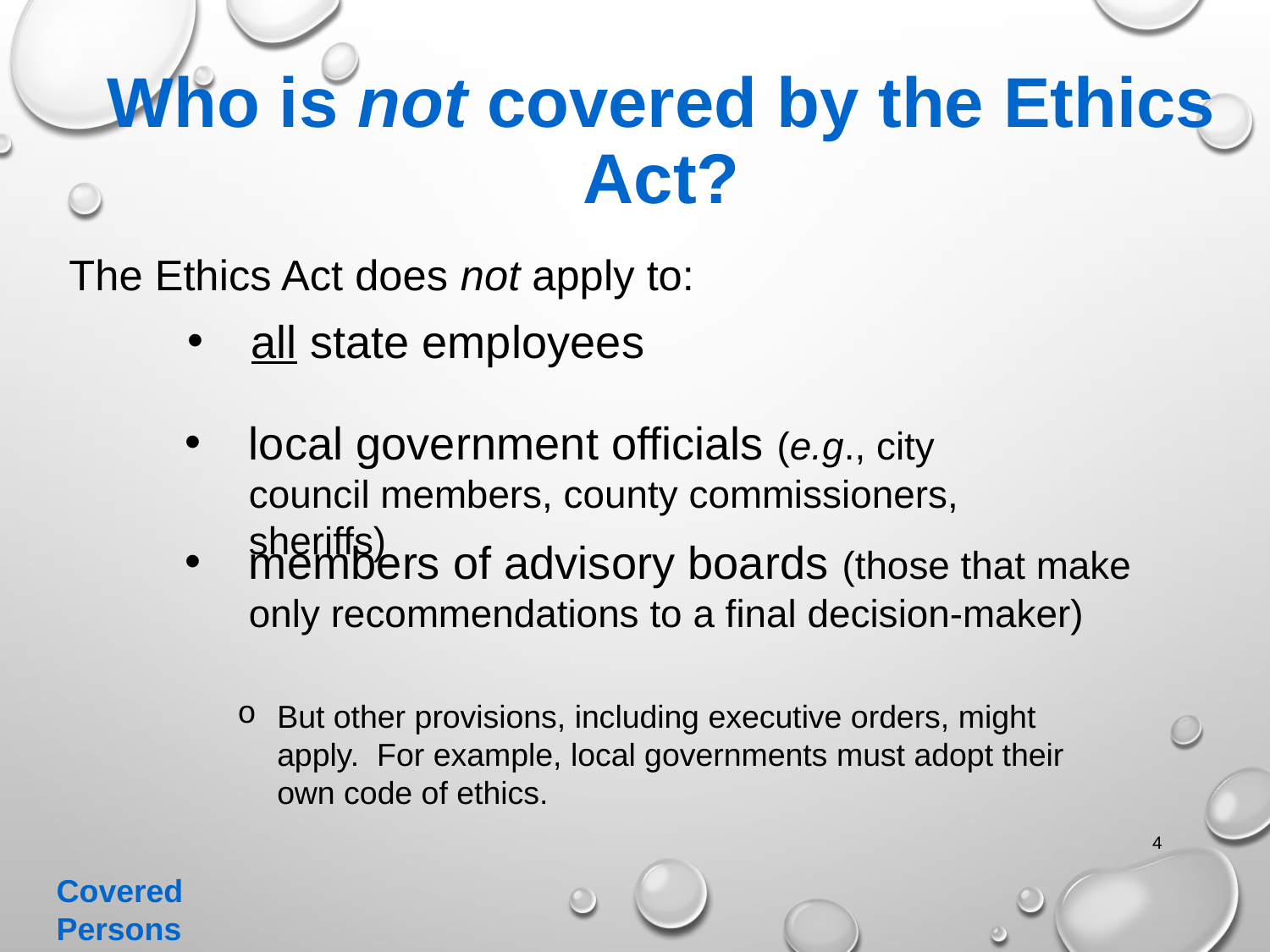

# Who is not covered by the Ethics Act?

The Ethics Act does not apply to:

all state employees

local government officials (e.g., city council members, county commissioners, sheriffs)

members of advisory boards (those that make only recommendations to a final decision-maker)

But other provisions, including executive orders, might apply.  For example, local governments must adopt their own code of ethics.

4
Covered Persons